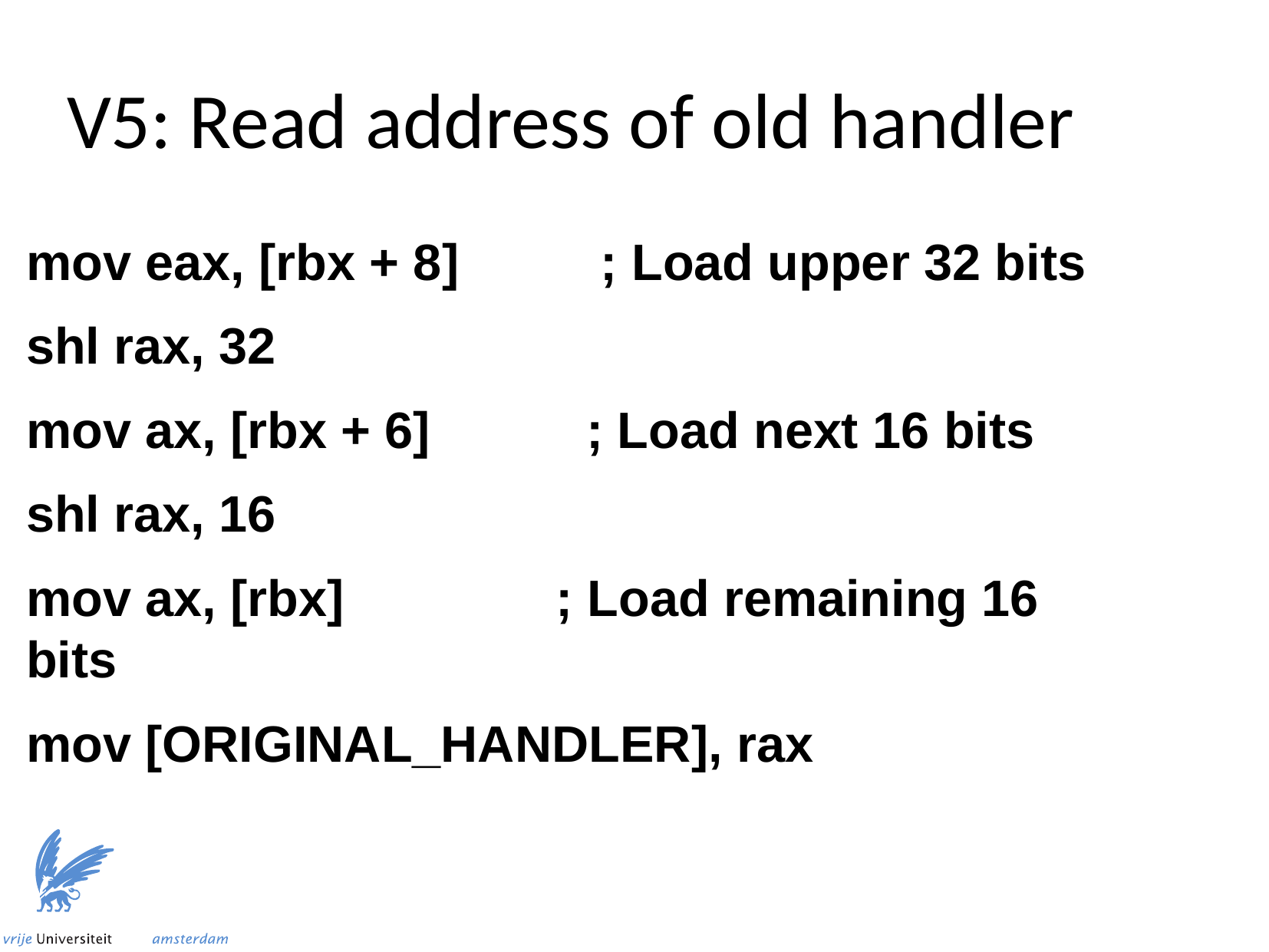

V5: Read address of old handler
mov eax, [rbx + 8]          ; Load upper 32 bits
shl rax, 32
mov ax, [rbx + 6]           ; Load next 16 bits
shl rax, 16
mov ax, [rbx]               ; Load remaining 16 bits
mov [ORIGINAL_HANDLER], rax